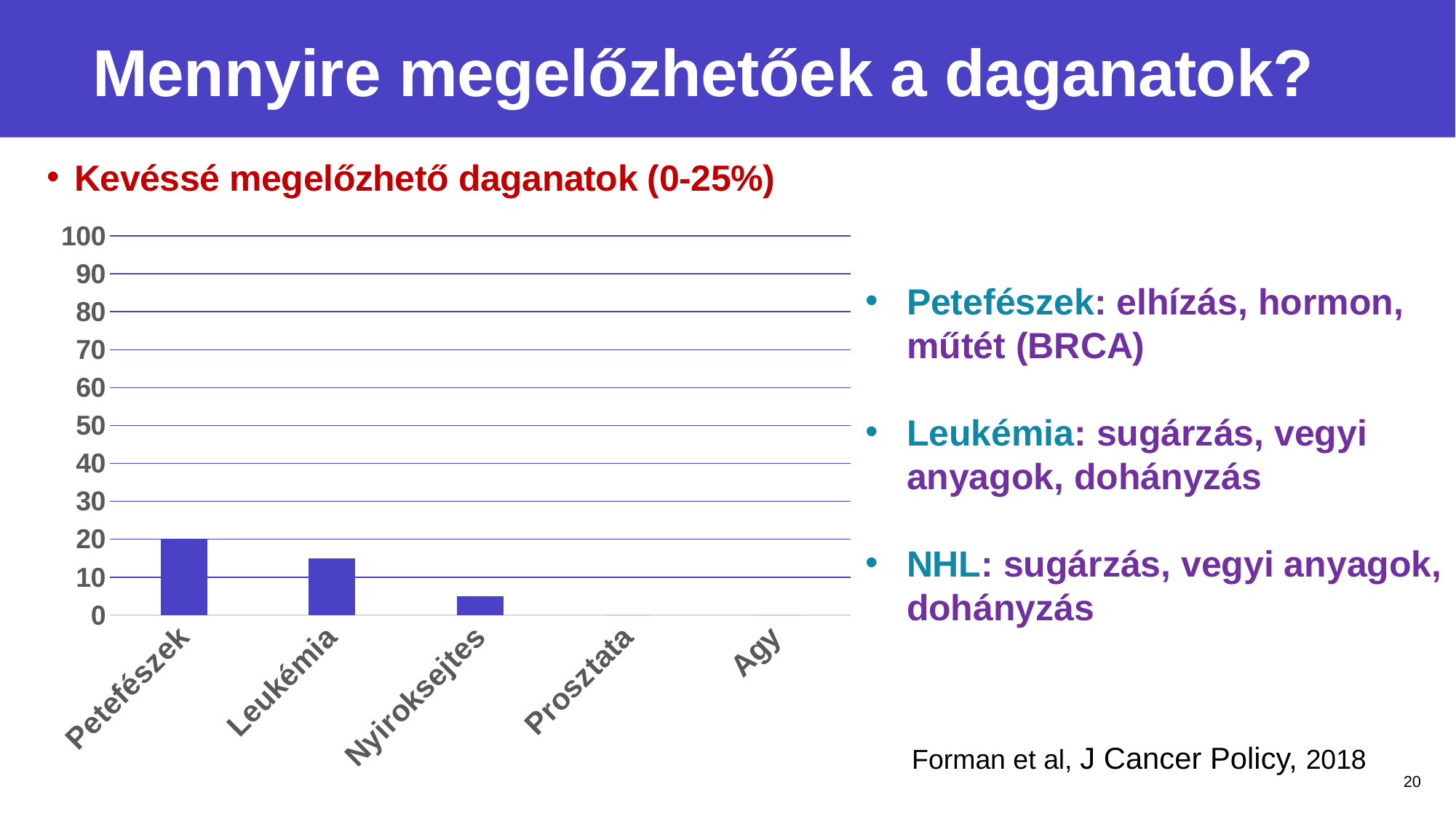

# Mennyire megelőzhetőek a daganatok?
Kevéssé megelőzhető daganatok (0-25%)

### Chart

| Category | 1. adatsor |
|---|---|
| Petefészek | 20.0 |
| Leukémia | 15.0 |
| Nyiroksejtes | 5.0 |
| Prosztata | 0.0 |
| Agy | 0.0 |
Petefészek: elhízás, hormon, műtét (BRCA)

Leukémia: sugárzás, vegyi anyagok, dohányzás

NHL: sugárzás, vegyi anyagok, dohányzás
Forman et al, J Cancer Policy, 2018
20